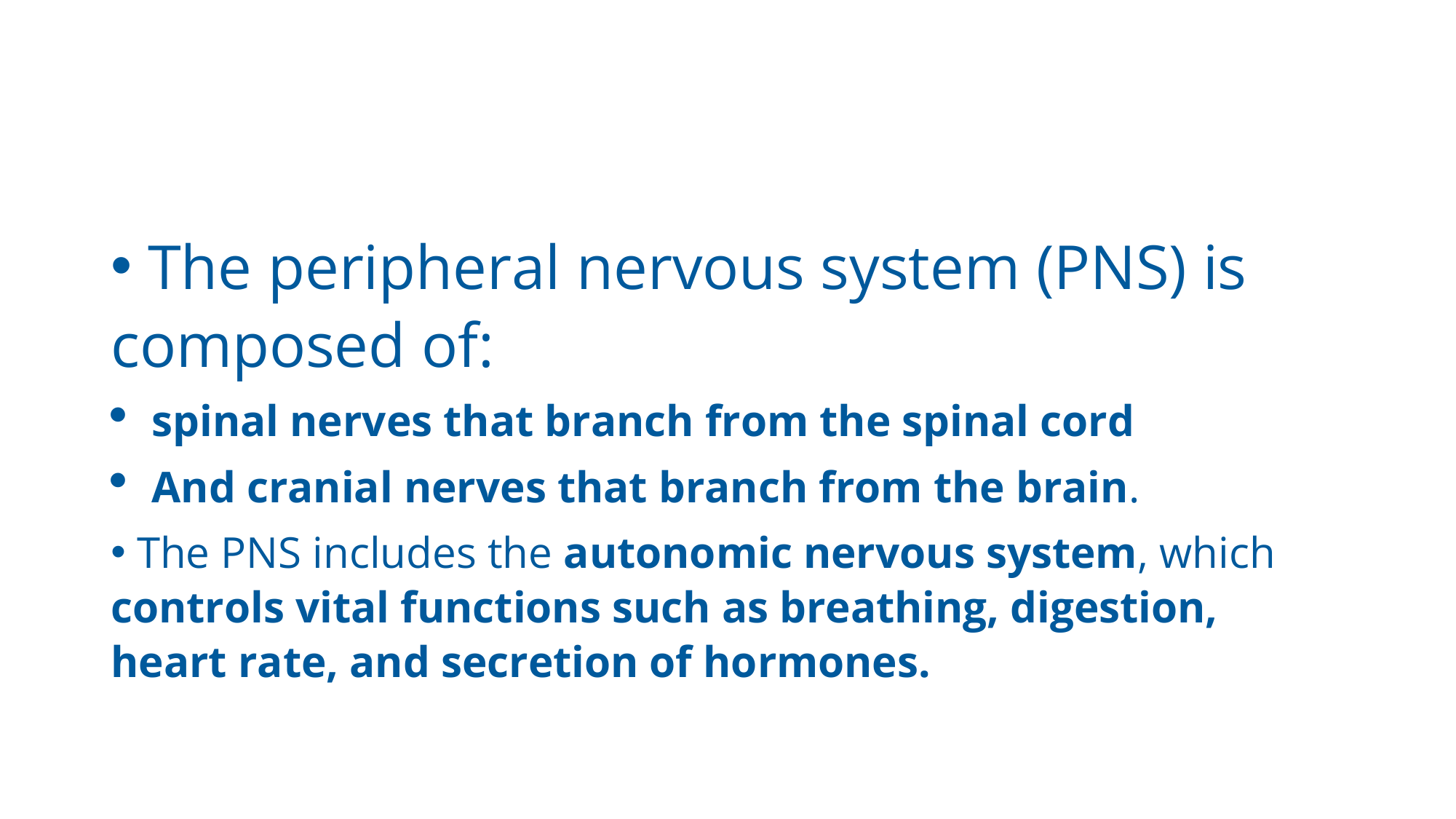

#
 The peripheral nervous system (PNS) is composed of:
spinal nerves that branch from the spinal cord
And cranial nerves that branch from the brain.
 The PNS includes the autonomic nervous system, which controls vital functions such as breathing, digestion, heart rate, and secretion of hormones.